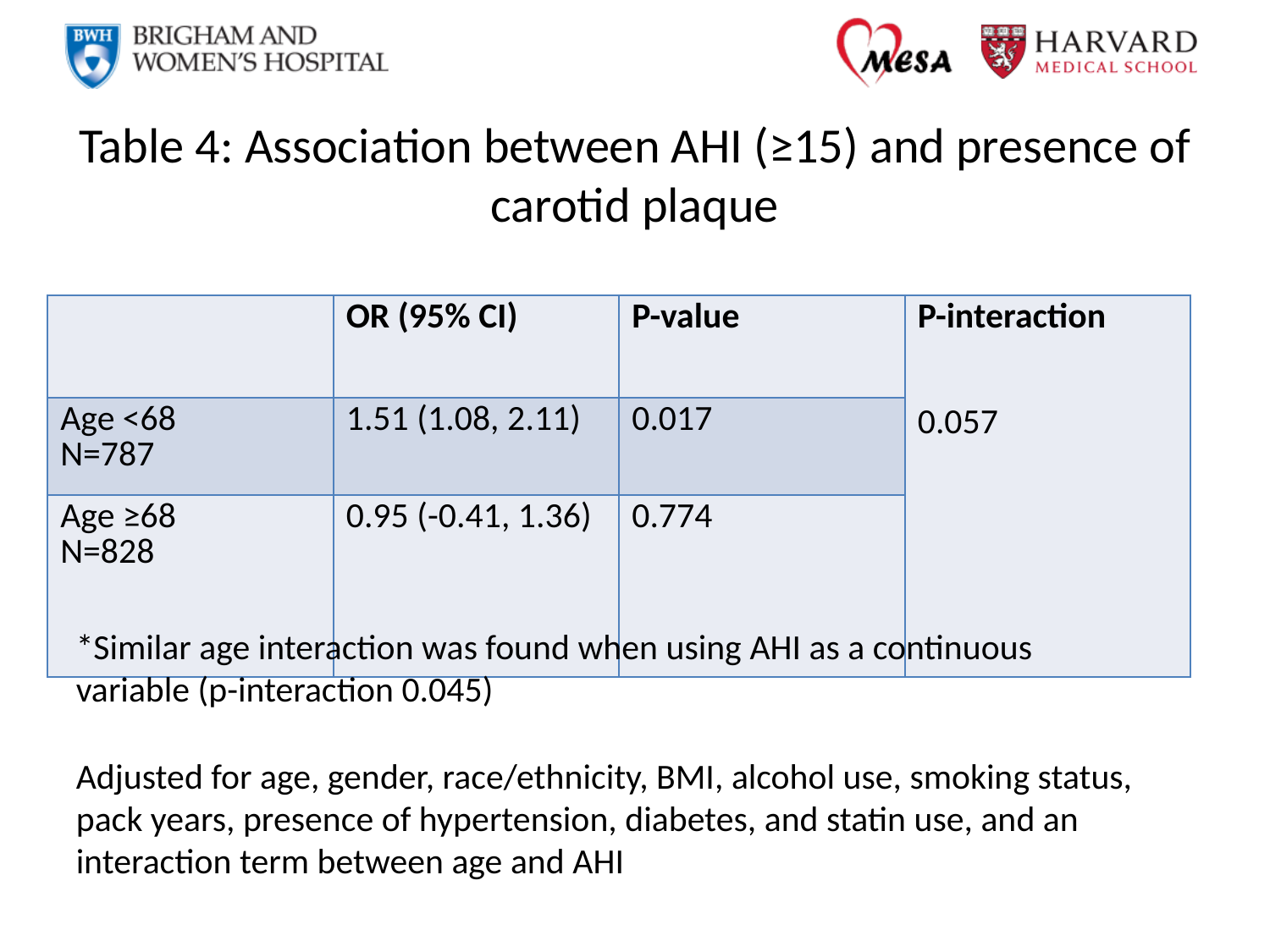

# Table 4: Association between AHI (≥15) and presence of carotid plaque
|  | OR (95% CI) | P-value | P-interaction 0.057 |
| --- | --- | --- | --- |
| Age <68 N=787 | 1.51 (1.08, 2.11) | 0.017 |  |
| Age ≥68 N=828 | 0.95 (-0.41, 1.36) | 0.774 |  |
*Similar age interaction was found when using AHI as a continuous variable (p-interaction 0.045)
Adjusted for age, gender, race/ethnicity, BMI, alcohol use, smoking status, pack years, presence of hypertension, diabetes, and statin use, and an interaction term between age and AHI